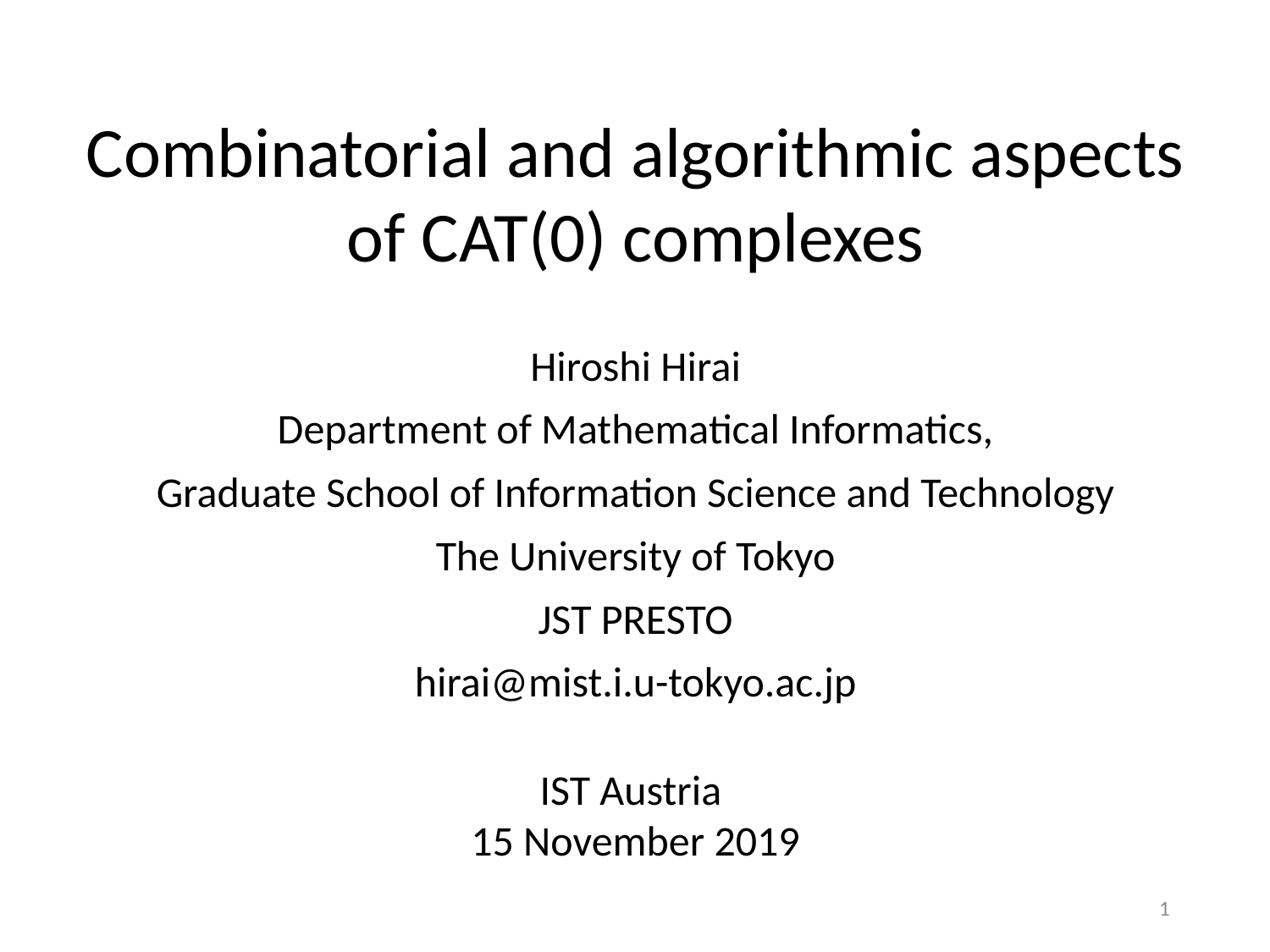

Combinatorial and algorithmic aspects
of CAT(0) complexes
Hiroshi Hirai
Department of Mathematical Informatics,
Graduate School of Information Science and Technology
The University of Tokyo
JST PRESTO
hirai@mist.i.u-tokyo.ac.jp
IST Austria
15 November 2019
1